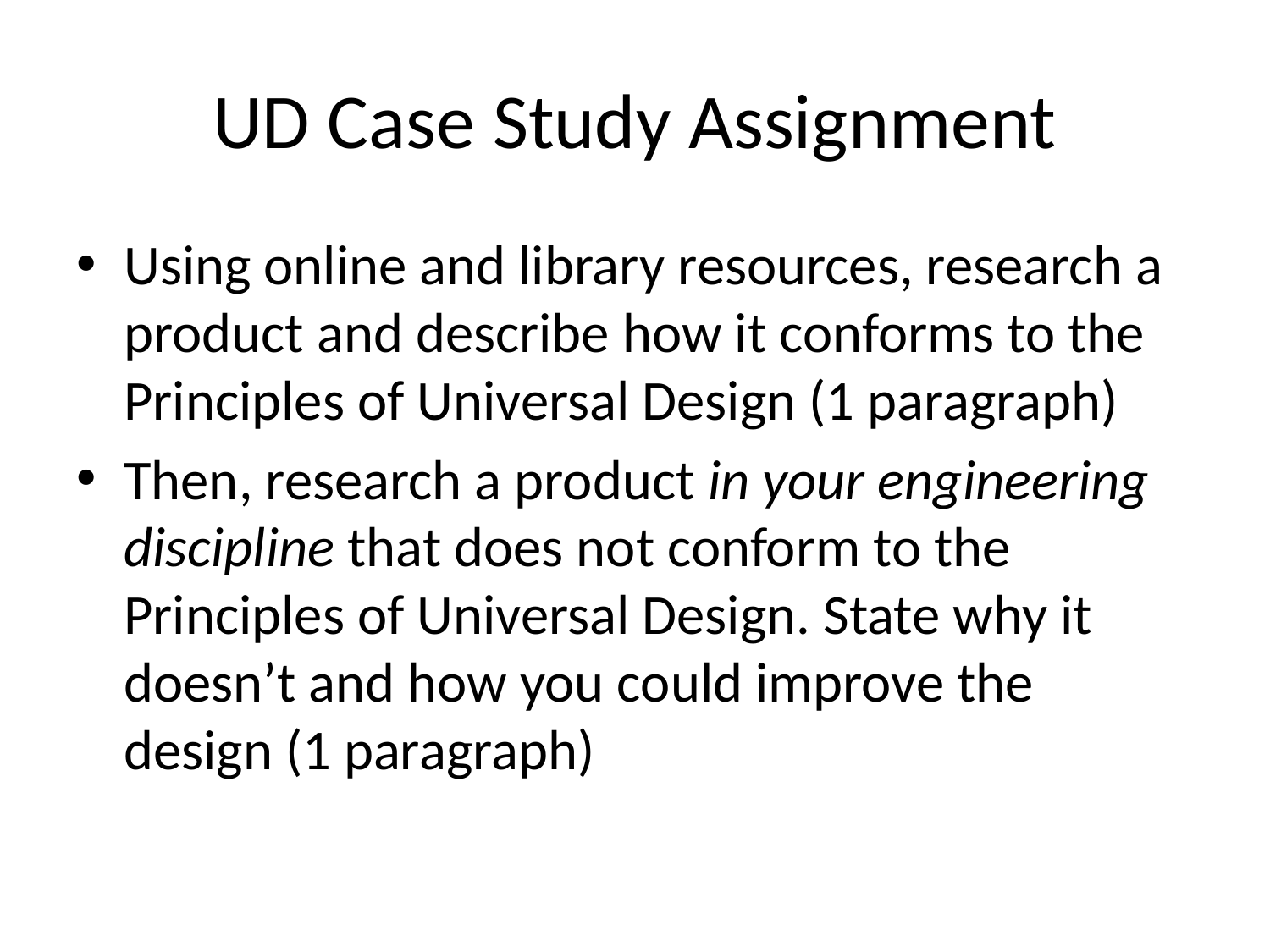

# UD Case Study Assignment
Using online and library resources, research a product and describe how it conforms to the Principles of Universal Design (1 paragraph)
Then, research a product in your engineering discipline that does not conform to the Principles of Universal Design. State why it doesn’t and how you could improve the design (1 paragraph)